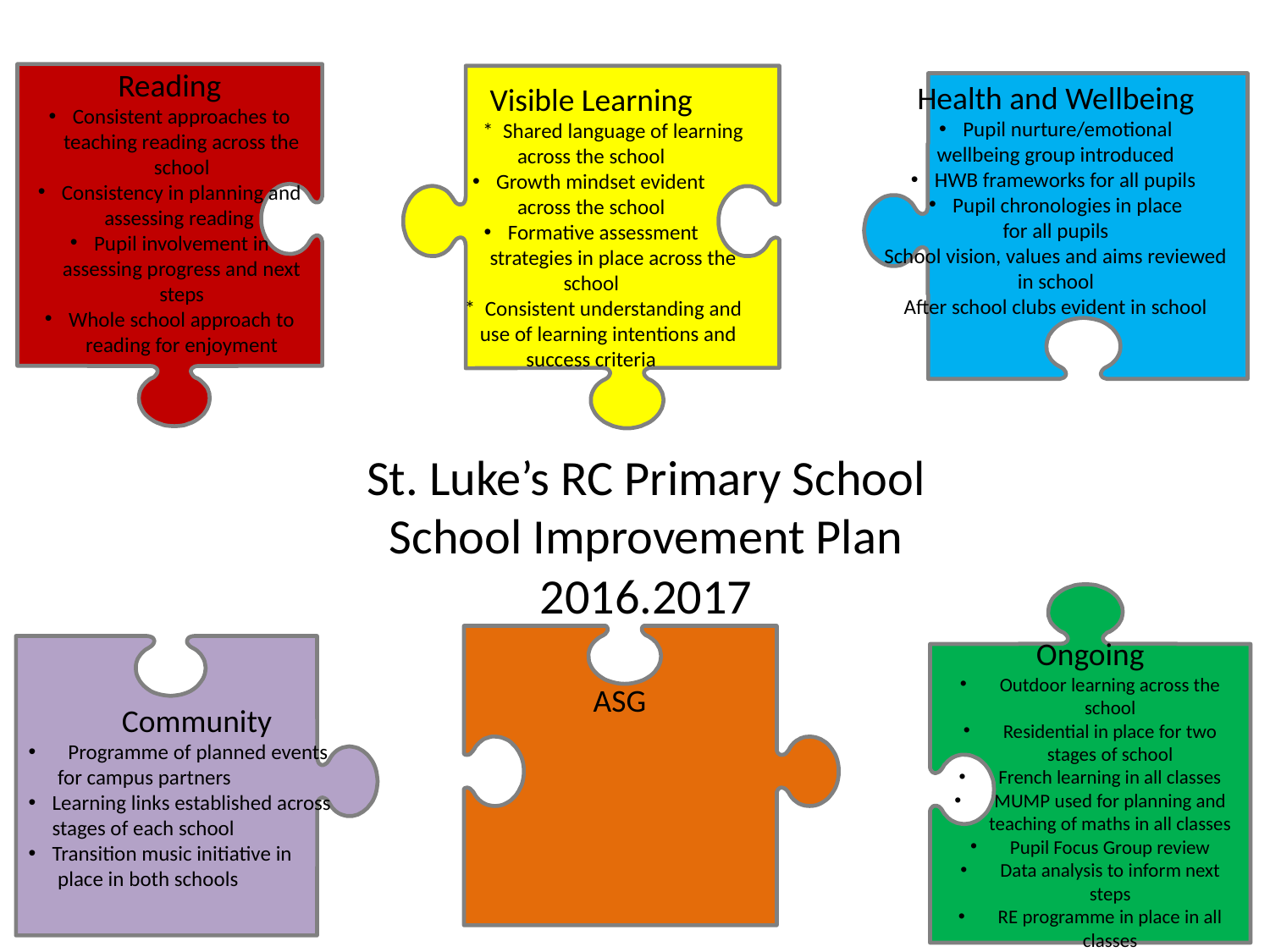

Reading
Consistent approaches to teaching reading across the school
Consistency in planning and assessing reading
Pupil involvement in assessing progress and next steps
Whole school approach to reading for enjoyment

Visible Learning
         *  Shared language of learning
 across the school
Growth mindset evident
across the school
Formative assessment
         strategies in place across the school
     *  Consistent understanding and
       use of learning intentions and success criteria

Health and Wellbeing
Pupil nurture/emotional
wellbeing group introduced
HWB frameworks for all pupils
Pupil chronologies in place
for all pupils
School vision, values and aims reviewed in school
After school clubs evident in school

# St. Luke’s RC Primary School School Improvement Plan 2016.2017

Ongoing
Outdoor learning across the school
Residential in place for two stages of school
French learning in all classes
MUMP used for planning and teaching of maths in all classes
Pupil Focus Group review
Data analysis to inform next steps
RE programme in place in all classes

           ASG

Community
Programme of planned events
      for campus partners
Learning links established across stages of each school
Transition music initiative in
      place in both schools